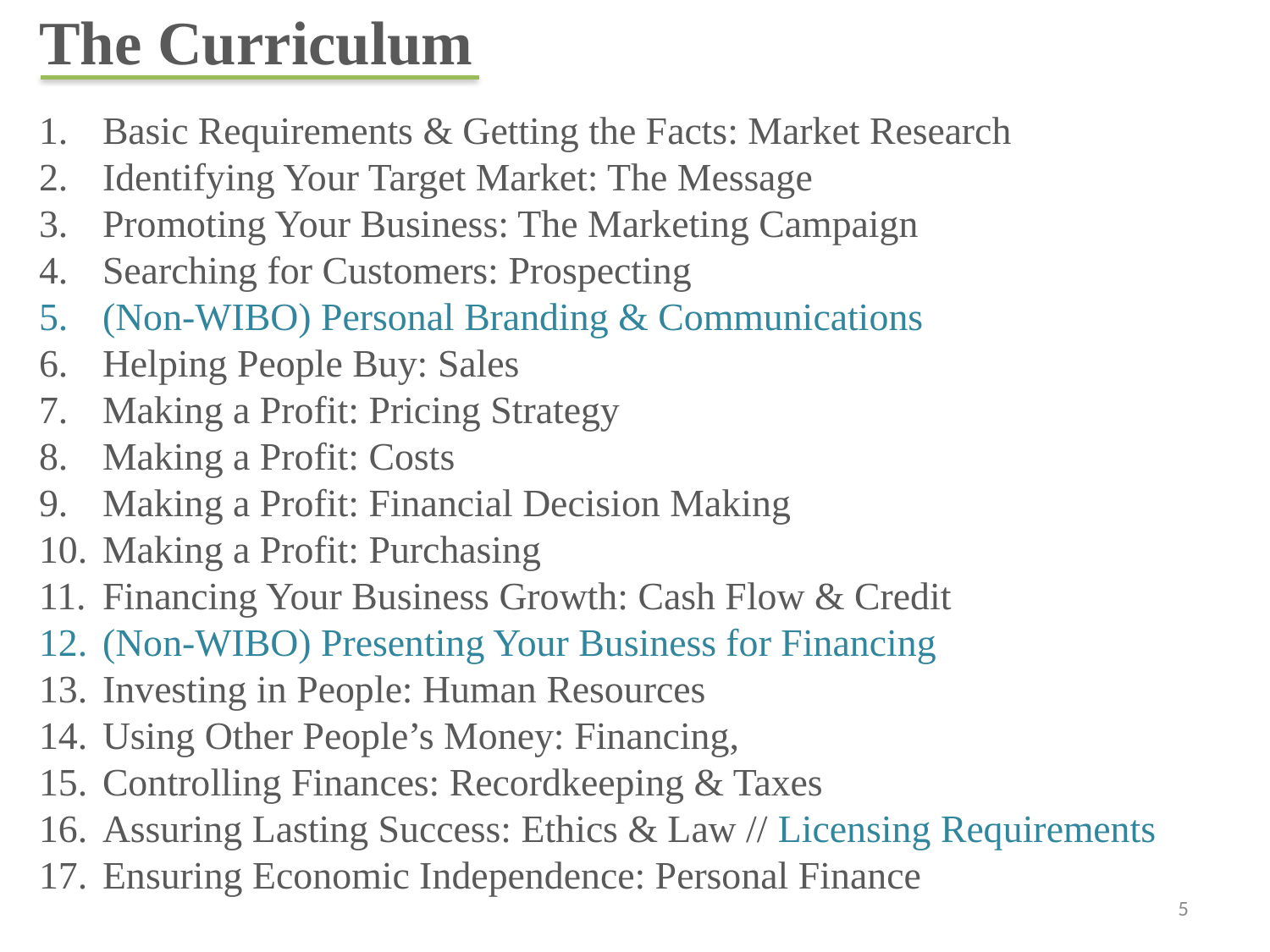

The Curriculum
Basic Requirements & Getting the Facts: Market Research
Identifying Your Target Market: The Message
Promoting Your Business: The Marketing Campaign
Searching for Customers: Prospecting
(Non-WIBO) Personal Branding & Communications
Helping People Buy: Sales
Making a Profit: Pricing Strategy
Making a Profit: Costs
Making a Profit: Financial Decision Making
Making a Profit: Purchasing
Financing Your Business Growth: Cash Flow & Credit
(Non-WIBO) Presenting Your Business for Financing
Investing in People: Human Resources
Using Other People’s Money: Financing,
Controlling Finances: Recordkeeping & Taxes
Assuring Lasting Success: Ethics & Law // Licensing Requirements
Ensuring Economic Independence: Personal Finance
5